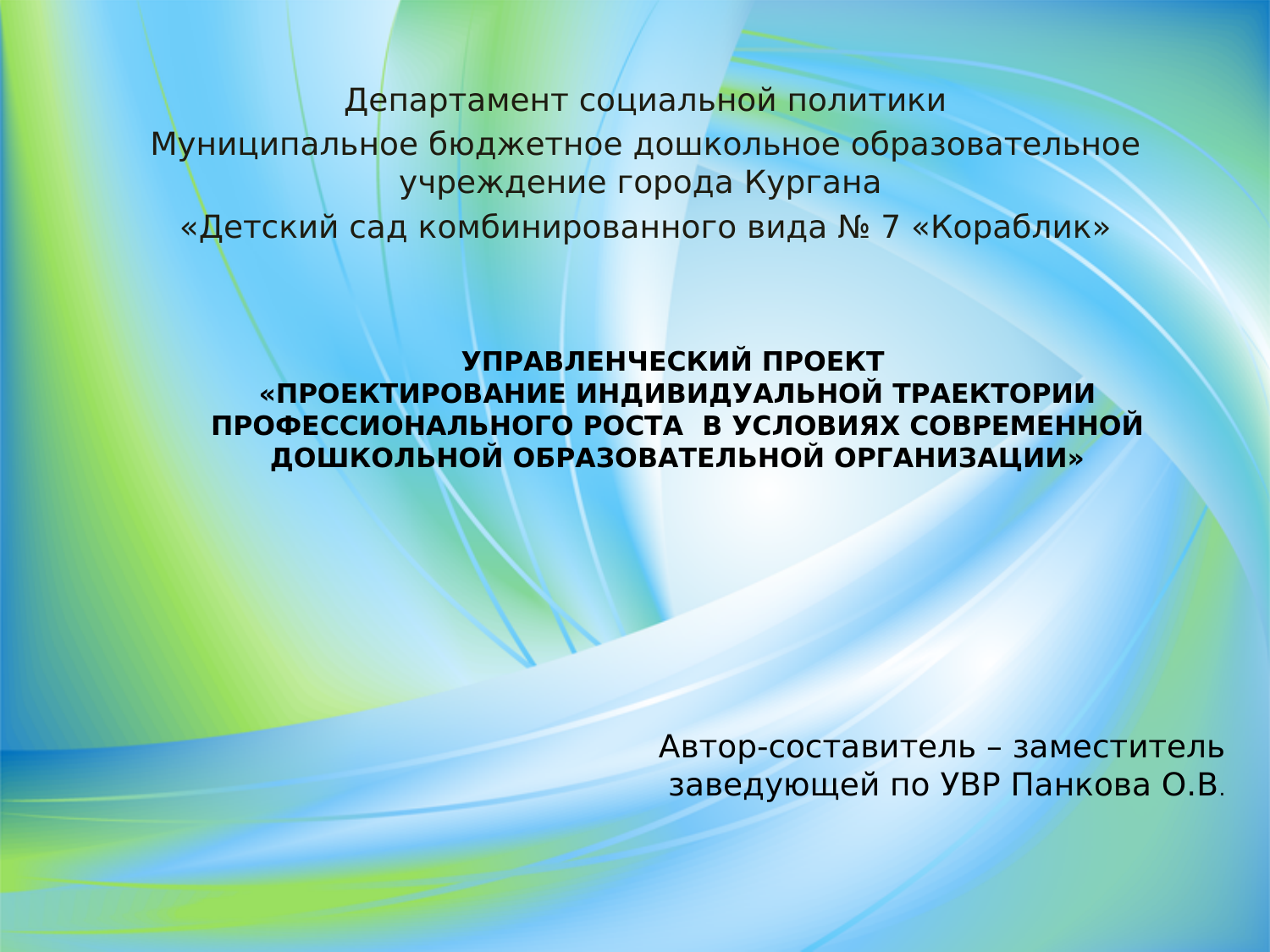

Департамент социальной политики
Муниципальное бюджетное дошкольное образовательное учреждение города Кургана
«Детский сад комбинированного вида № 7 «Кораблик»
# Управленческий проект «Проектирование индивидуальной траектории профессионального роста  в условиях современной дошкольной образовательной организации»
Автор-составитель – заместитель заведующей по УВР Панкова О.В.